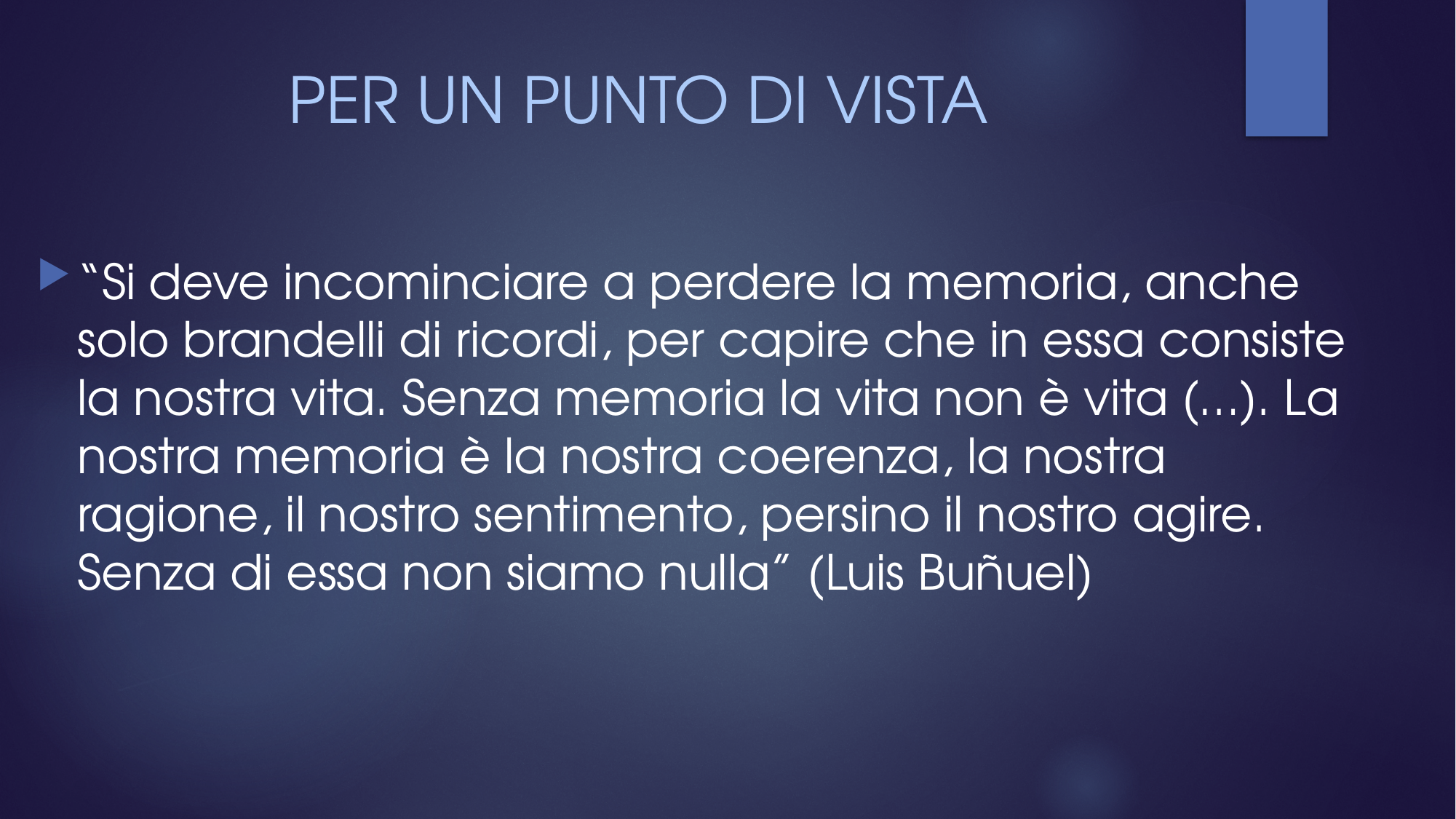

# PER UN PUNTO DI VISTA
“Si deve incominciare a perdere la memoria, anche solo brandelli di ricordi, per capire che in essa consiste la nostra vita. Senza memoria la vita non è vita (…). La nostra memoria è la nostra coerenza, la nostra ragione, il nostro sentimento, persino il nostro agire. Senza di essa non siamo nulla” (Luis Buñuel)